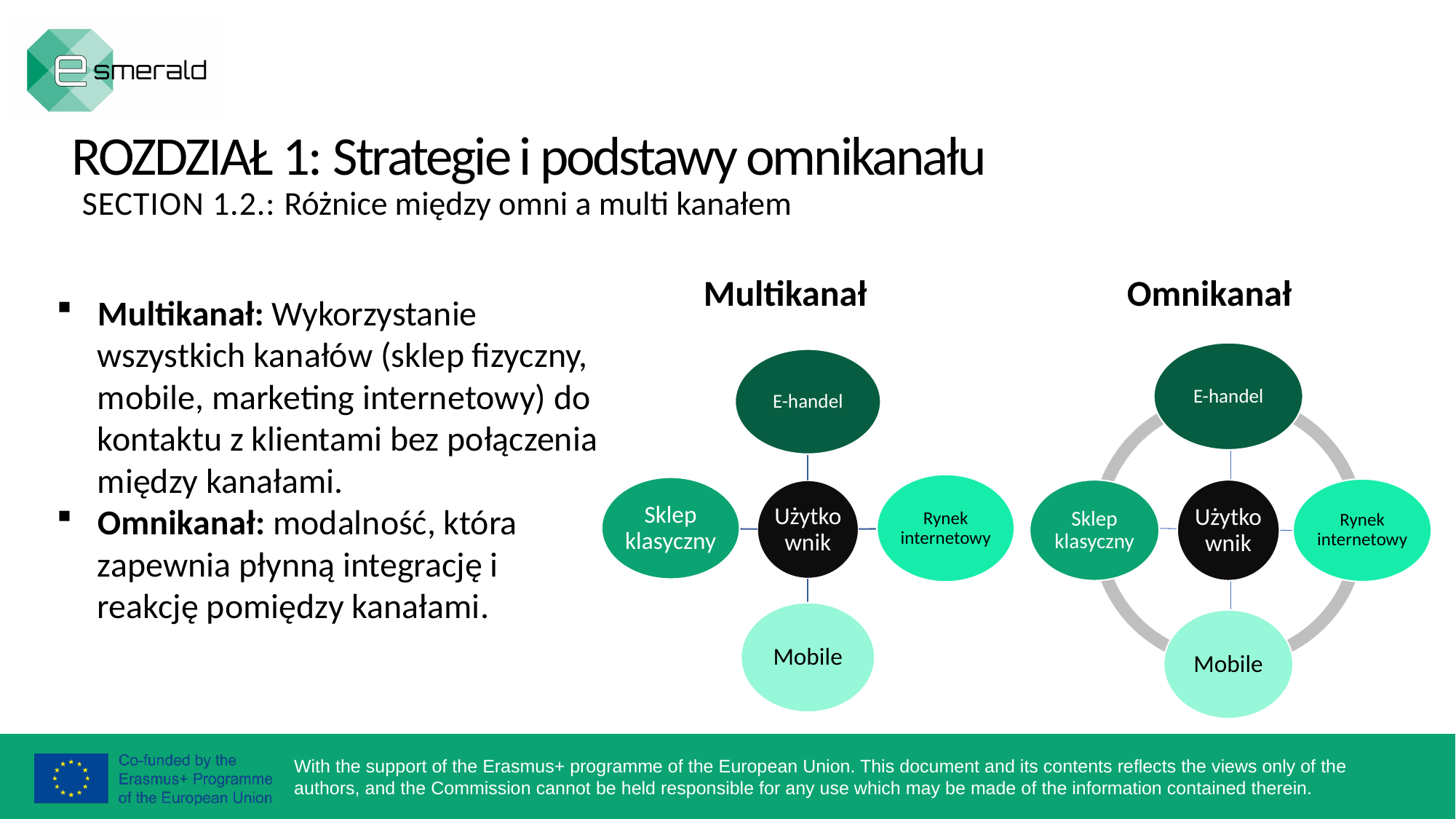

ROZDZIAŁ 1: Strategie i podstawy omnikanału
SECTION 1.2.: Różnice między omni a multi kanałem

Multikanał
Omnikanał
Multikanał: Wykorzystanie wszystkich kanałów (sklep fizyczny, mobile, marketing internetowy) do kontaktu z klientami bez połączenia między kanałami.
Omnikanał: modalność, która zapewnia płynną integrację i reakcję pomiędzy kanałami.
Użytkownik

E-handel

Rynek internetowy

Mobile

Sklep klasyczny
Użytkownik
E-handel
Rynek internetowy
Mobile
Sklep klasyczny